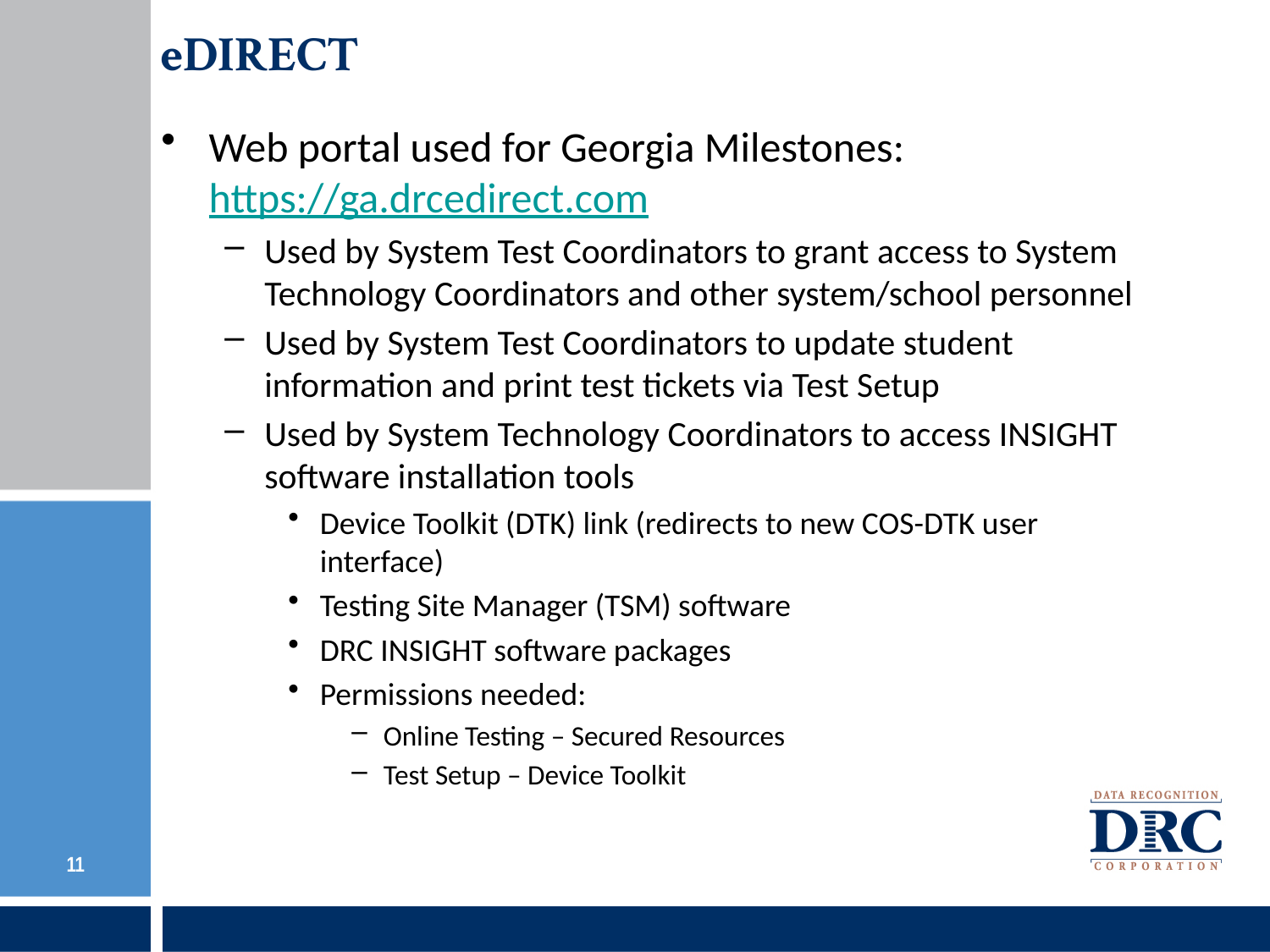

# eDIRECT
Web portal used for Georgia Milestones: https://ga.drcedirect.com
Used by System Test Coordinators to grant access to System Technology Coordinators and other system/school personnel
Used by System Test Coordinators to update student information and print test tickets via Test Setup
Used by System Technology Coordinators to access INSIGHT software installation tools
Device Toolkit (DTK) link (redirects to new COS-DTK user interface)
Testing Site Manager (TSM) software
DRC INSIGHT software packages
Permissions needed:
Online Testing – Secured Resources
Test Setup – Device Toolkit
11